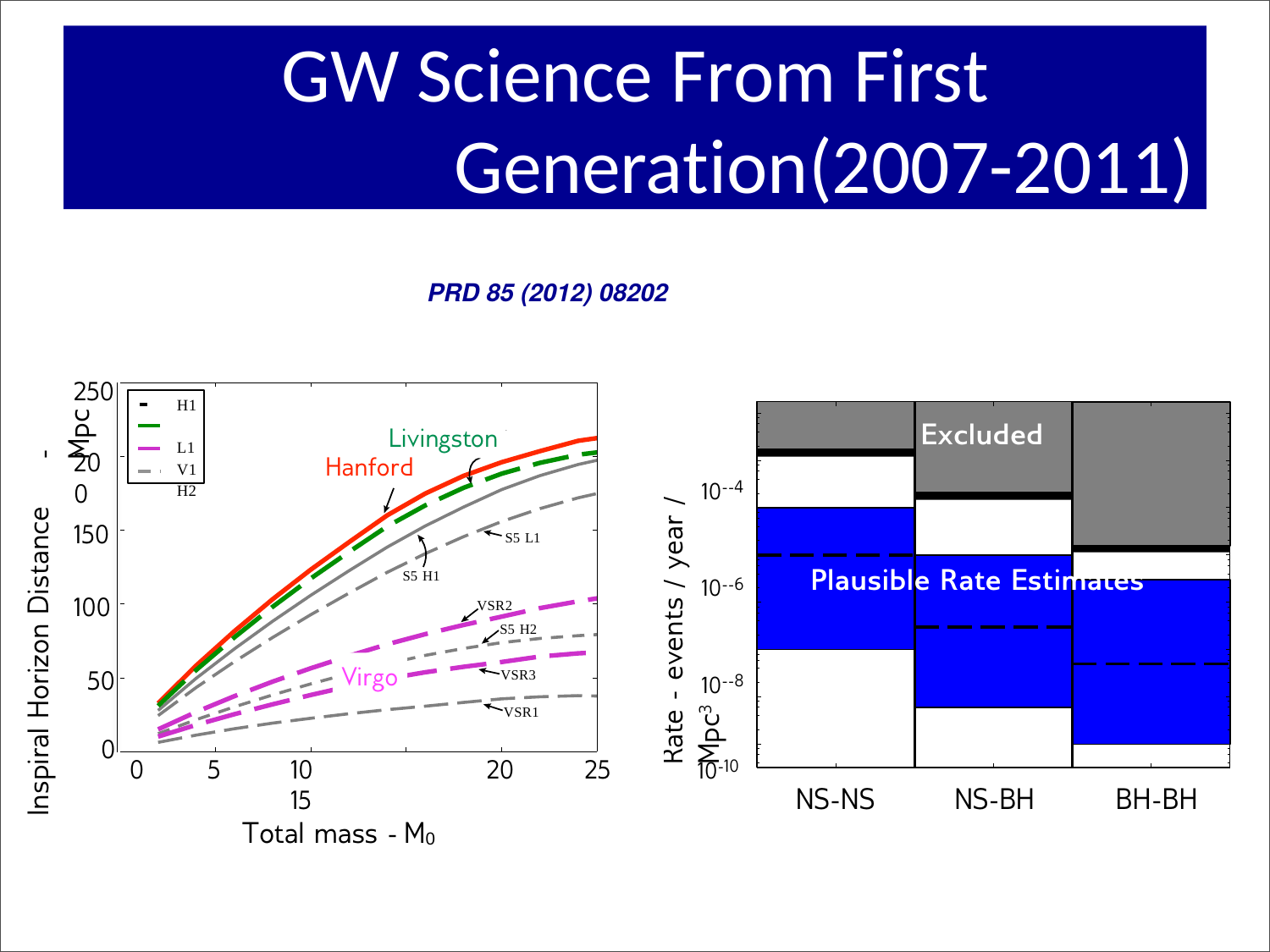

# GW Science From First Generation(2007-2011)
PRD 85 (2012) 08202

Excluded

Rate - events / year / Mpc3

10--4

10--6

Plausible Rate Estimates

10--8

10-10

NS-NS
NS-BH
BH-BH
250

- Mpc

H1
         L1 V1 H2

S6 L1
Livingston Hanford

200

S6 H1

Inspiral Horizon Distance

150
S5 L1

S5 H1
100
VSR2
S5 H2

Virgo
50
VSR3

VSR1

0

0
5
20
25
10	15
Total mass -	M0